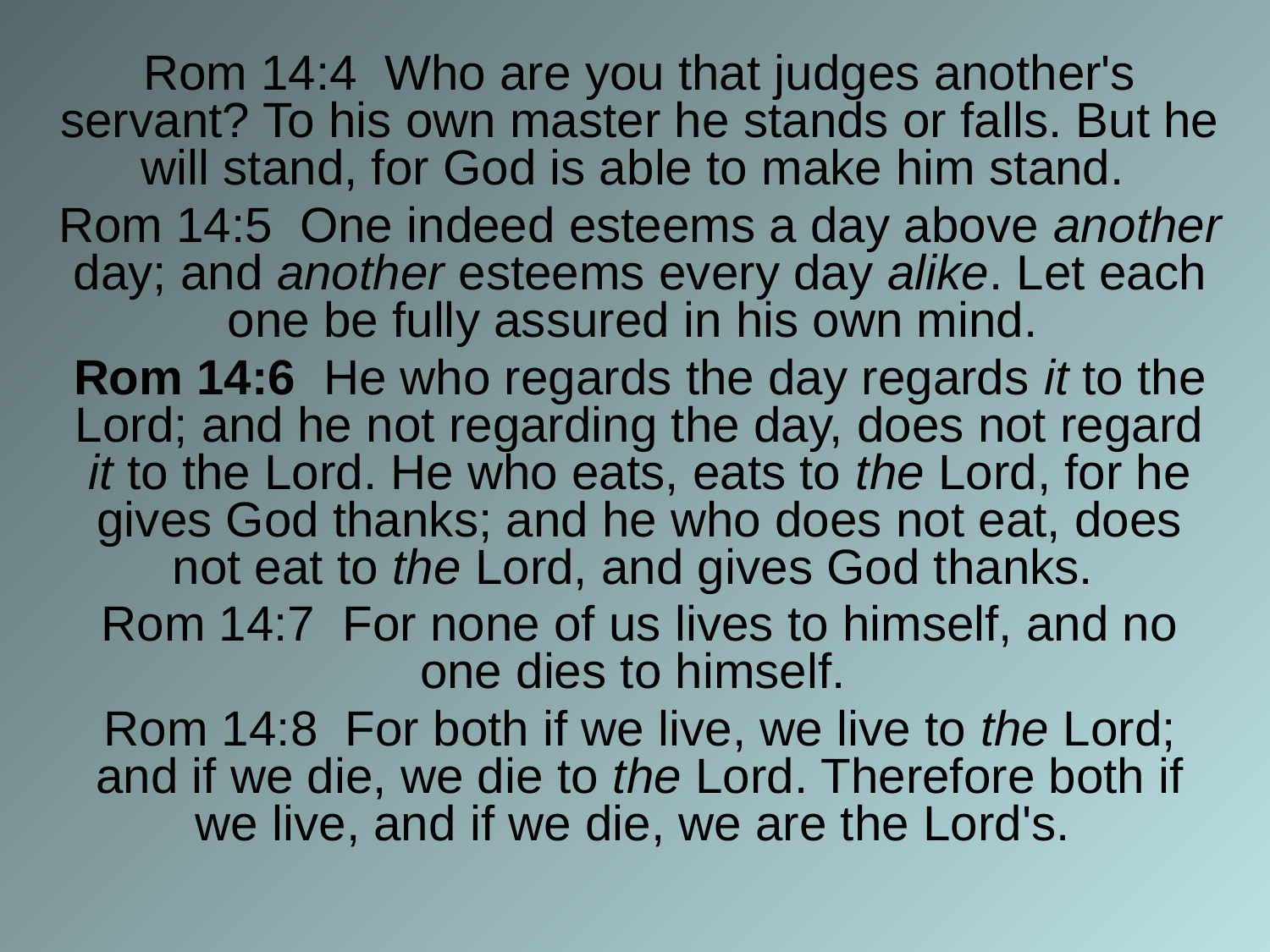

Rom 14:4  Who are you that judges another's servant? To his own master he stands or falls. But he will stand, for God is able to make him stand.
Rom 14:5  One indeed esteems a day above another day; and another esteems every day alike. Let each one be fully assured in his own mind.
Rom 14:6  He who regards the day regards it to the Lord; and he not regarding the day, does not regard it to the Lord. He who eats, eats to the Lord, for he gives God thanks; and he who does not eat, does not eat to the Lord, and gives God thanks.
Rom 14:7  For none of us lives to himself, and no one dies to himself.
Rom 14:8  For both if we live, we live to the Lord; and if we die, we die to the Lord. Therefore both if we live, and if we die, we are the Lord's.

#